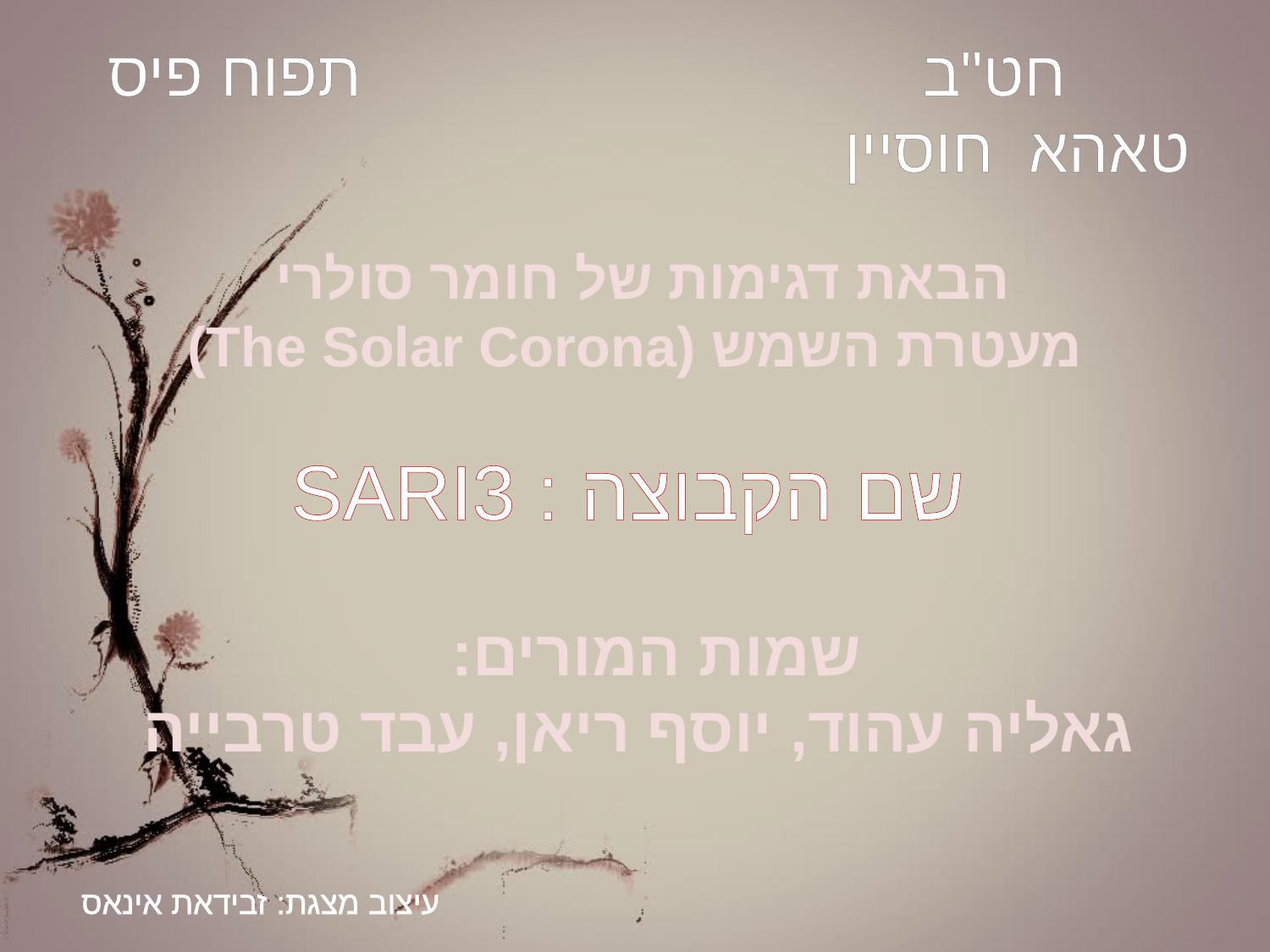

חט"ב                                תפוח פיס
 טאהא  חוסיין
הבאת דגימות של חומר סולרי
מעטרת השמש (The Solar Corona)
שם הקבוצה : SARI3
שמות המורים:
 גאליה עהוד, יוסף ריאן, עבד טרבייה
       עיצוב מצגת: זבידאת אינאס